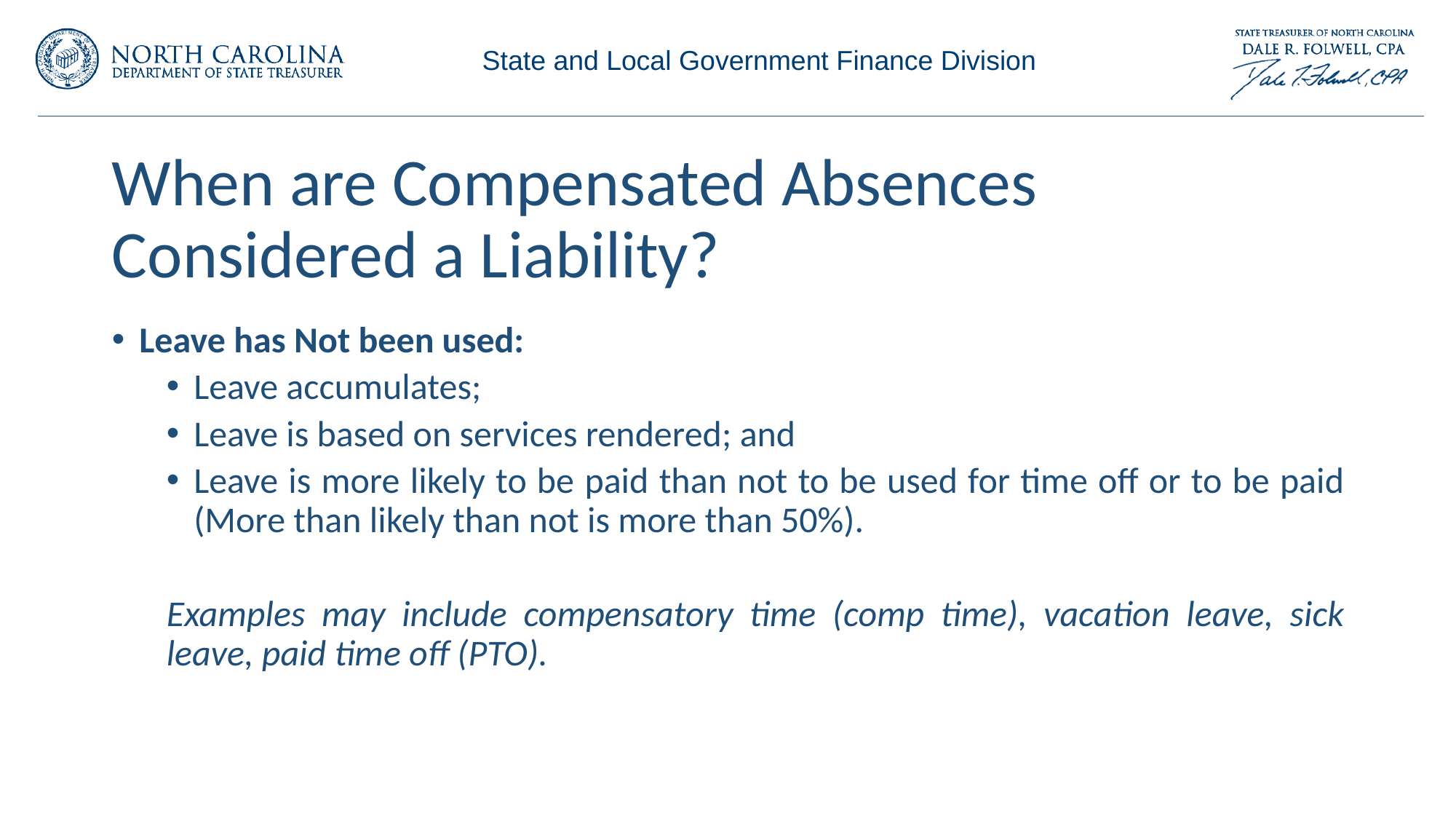

# When are Compensated Absences Considered a Liability?
Leave has Not been used:
Leave accumulates;
Leave is based on services rendered; and
Leave is more likely to be paid than not to be used for time off or to be paid (More than likely than not is more than 50%).

Examples may include compensatory time (comp time), vacation leave, sick leave, paid time off (PTO).